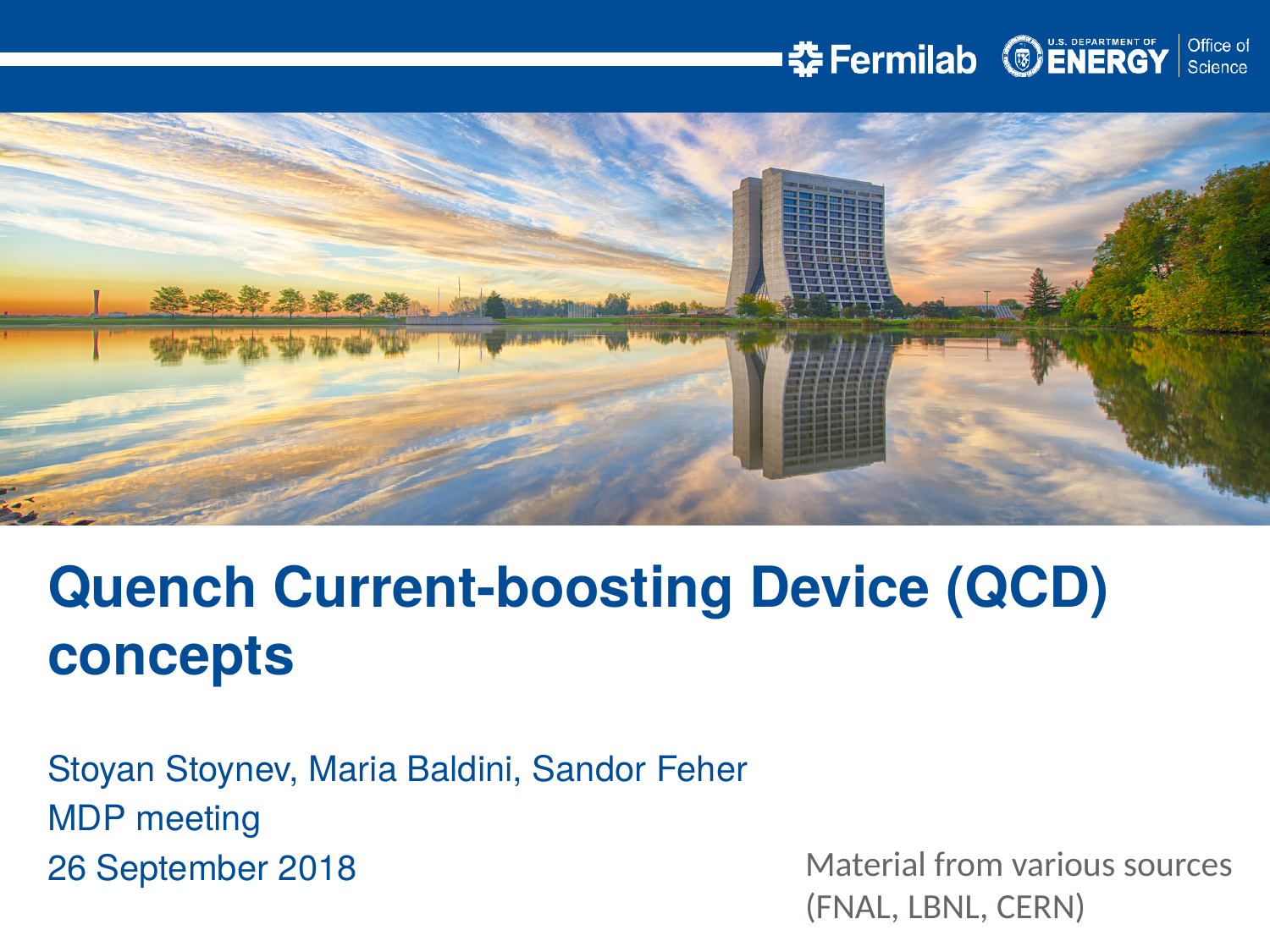

Quench Current-boosting Device (QCD) concepts
Stoyan Stoynev, Maria Baldini, Sandor Feher
MDP meeting
26 September 2018

Material from various sources
(FNAL, LBNL, CERN)